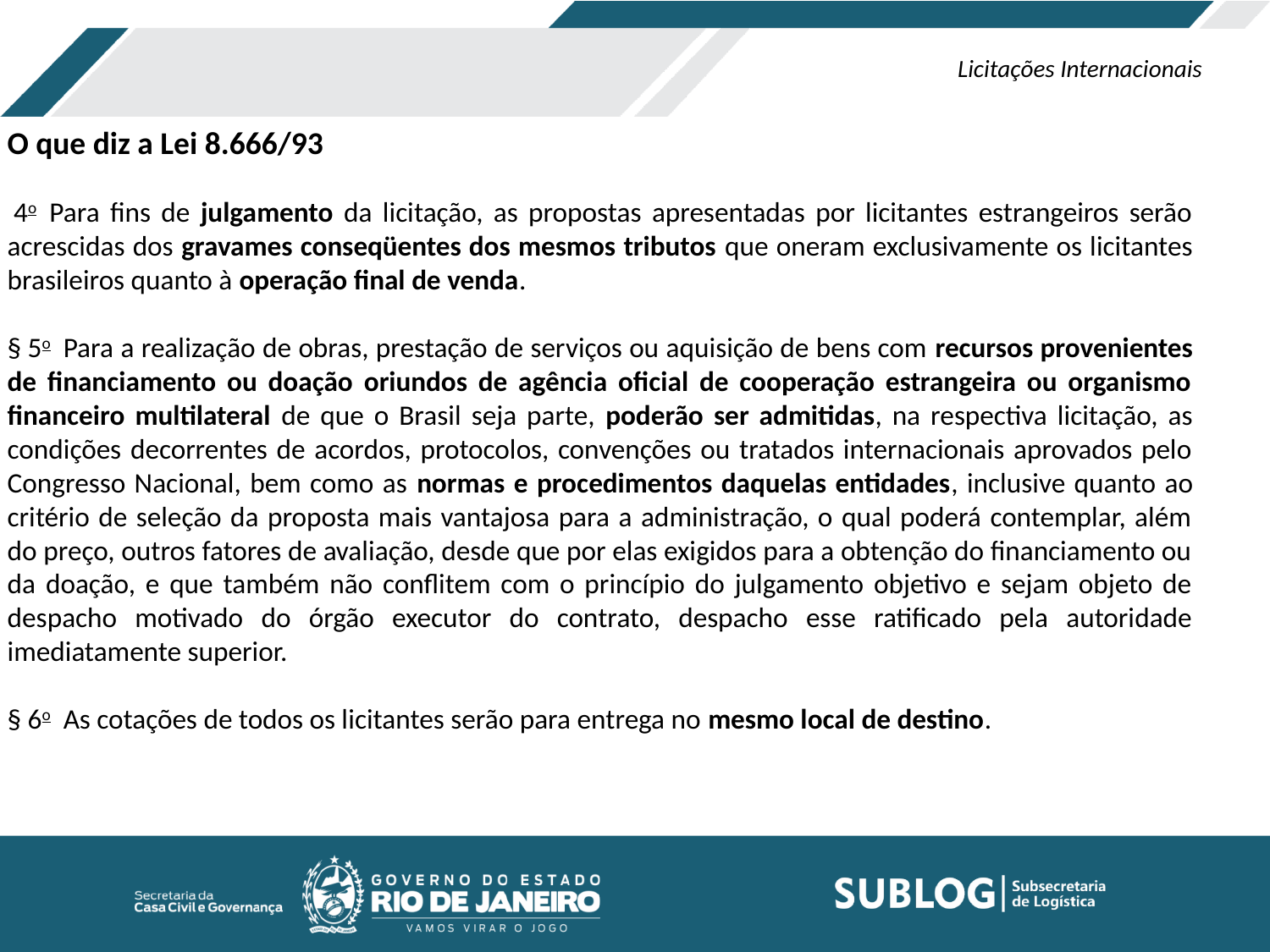

Licitações Internacionais
O que diz a Lei 8.666/93

 4o  Para fins de julgamento da licitação, as propostas apresentadas por licitantes estrangeiros serão acrescidas dos gravames conseqüentes dos mesmos tributos que oneram exclusivamente os licitantes brasileiros quanto à operação final de venda.

§ 5o  Para a realização de obras, prestação de serviços ou aquisição de bens com recursos provenientes de financiamento ou doação oriundos de agência oficial de cooperação estrangeira ou organismo financeiro multilateral de que o Brasil seja parte, poderão ser admitidas, na respectiva licitação, as condições decorrentes de acordos, protocolos, convenções ou tratados internacionais aprovados pelo Congresso Nacional, bem como as normas e procedimentos daquelas entidades, inclusive quanto ao critério de seleção da proposta mais vantajosa para a administração, o qual poderá contemplar, além do preço, outros fatores de avaliação, desde que por elas exigidos para a obtenção do financiamento ou da doação, e que também não conflitem com o princípio do julgamento objetivo e sejam objeto de despacho motivado do órgão executor do contrato, despacho esse ratificado pela autoridade imediatamente superior.

§ 6o  As cotações de todos os licitantes serão para entrega no mesmo local de destino.